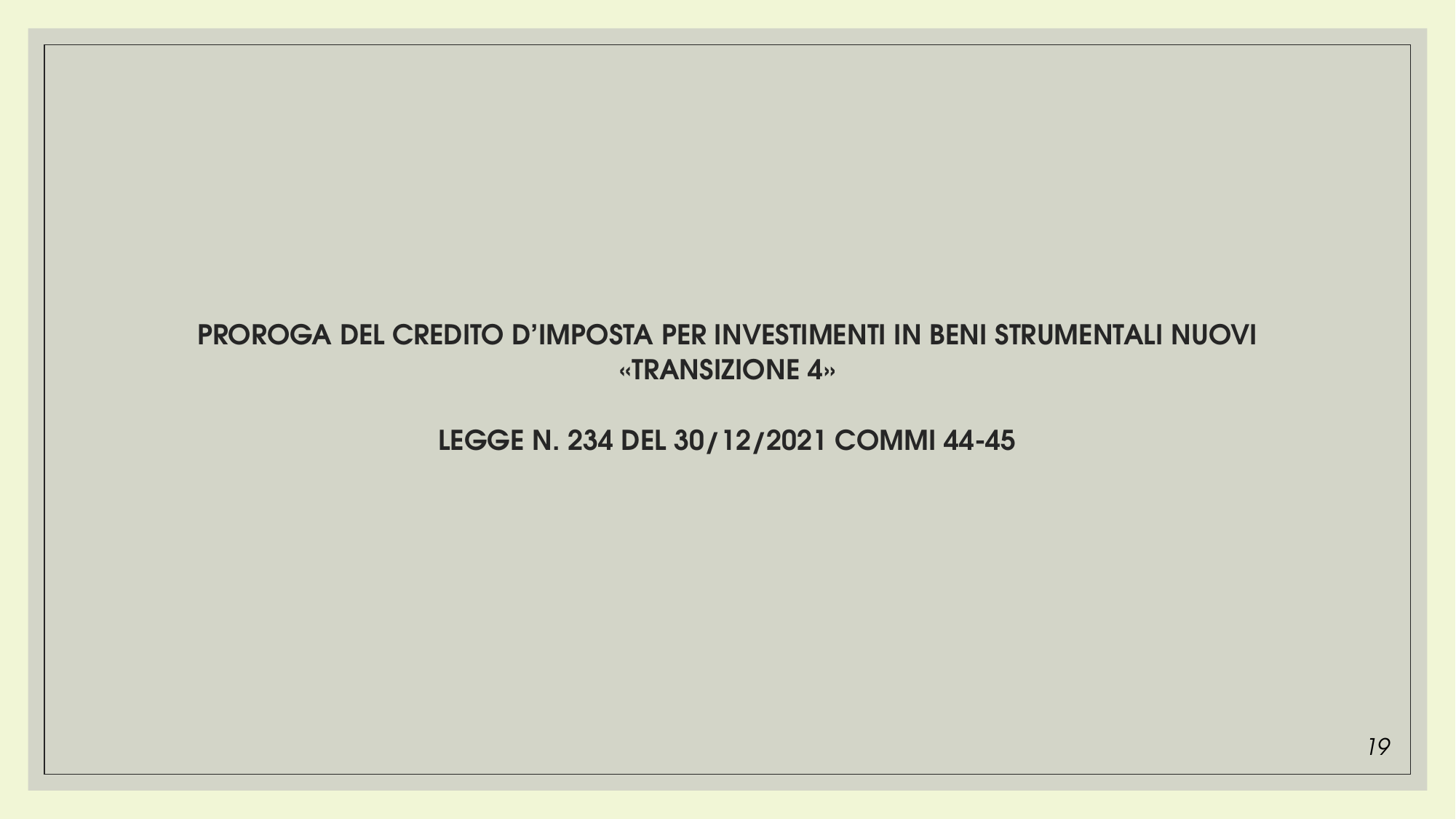

PROROGA DEL CREDITO D’IMPOSTA PER INVESTIMENTI IN BENI STRUMENTALI NUOVI «TRANSIZIONE 4»
 
LEGGE N. 234 DEL 30/12/2021 COMMI 44-45
19